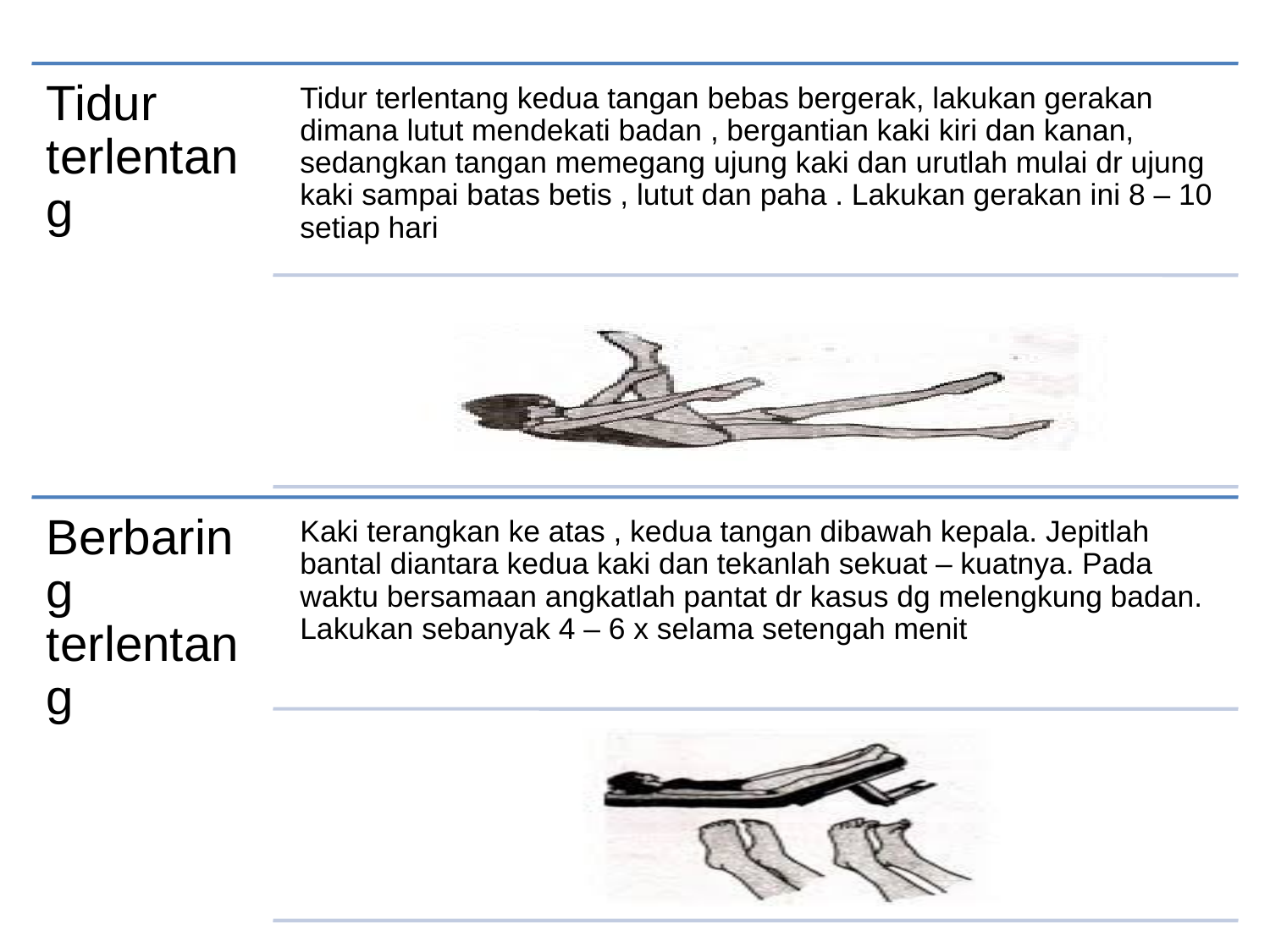

Tidur terlentang
Tidur terlentang kedua tangan bebas bergerak, lakukan gerakan dimana lutut mendekati badan , bergantian kaki kiri dan kanan, sedangkan tangan memegang ujung kaki dan urutlah mulai dr ujung kaki sampai batas betis , lutut dan paha . Lakukan gerakan ini 8 – 10 setiap hari

Berbaring terlentang
Kaki terangkan ke atas , kedua tangan dibawah kepala. Jepitlah bantal diantara kedua kaki dan tekanlah sekuat – kuatnya. Pada waktu bersamaan angkatlah pantat dr kasus dg melengkung badan. Lakukan sebanyak 4 – 6 x selama setengah menit